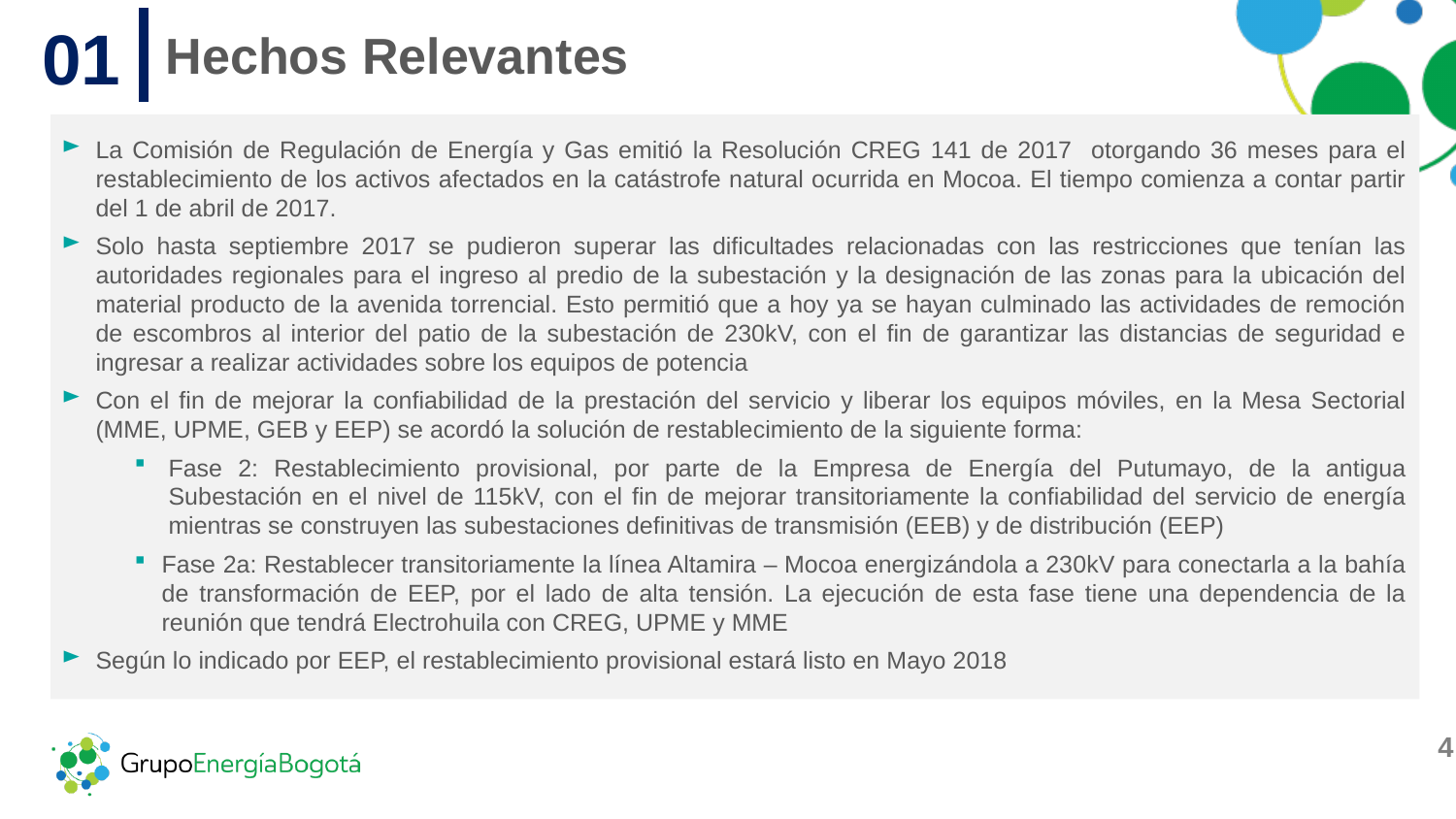

01
# Hechos Relevantes

La Comisión de Regulación de Energía y Gas emitió la Resolución CREG 141 de 2017  otorgando 36 meses para el restablecimiento de los activos afectados en la catástrofe natural ocurrida en Mocoa. El tiempo comienza a contar partir del 1 de abril de 2017.
Solo hasta septiembre 2017 se pudieron superar las dificultades relacionadas con las restricciones que tenían las autoridades regionales para el ingreso al predio de la subestación y la designación de las zonas para la ubicación del material producto de la avenida torrencial. Esto permitió que a hoy ya se hayan culminado las actividades de remoción de escombros al interior del patio de la subestación de 230kV, con el fin de garantizar las distancias de seguridad e ingresar a realizar actividades sobre los equipos de potencia
Con el fin de mejorar la confiabilidad de la prestación del servicio y liberar los equipos móviles, en la Mesa Sectorial (MME, UPME, GEB y EEP) se acordó la solución de restablecimiento de la siguiente forma:
Fase 2: Restablecimiento provisional, por parte de la Empresa de Energía del Putumayo, de la antigua Subestación en el nivel de 115kV, con el fin de mejorar transitoriamente la confiabilidad del servicio de energía mientras se construyen las subestaciones definitivas de transmisión (EEB) y de distribución (EEP)
Fase 2a: Restablecer transitoriamente la línea Altamira – Mocoa energizándola a 230kV para conectarla a la bahía de transformación de EEP, por el lado de alta tensión. La ejecución de esta fase tiene una dependencia de la reunión que tendrá Electrohuila con CREG, UPME y MME
Según lo indicado por EEP, el restablecimiento provisional estará listo en Mayo 2018